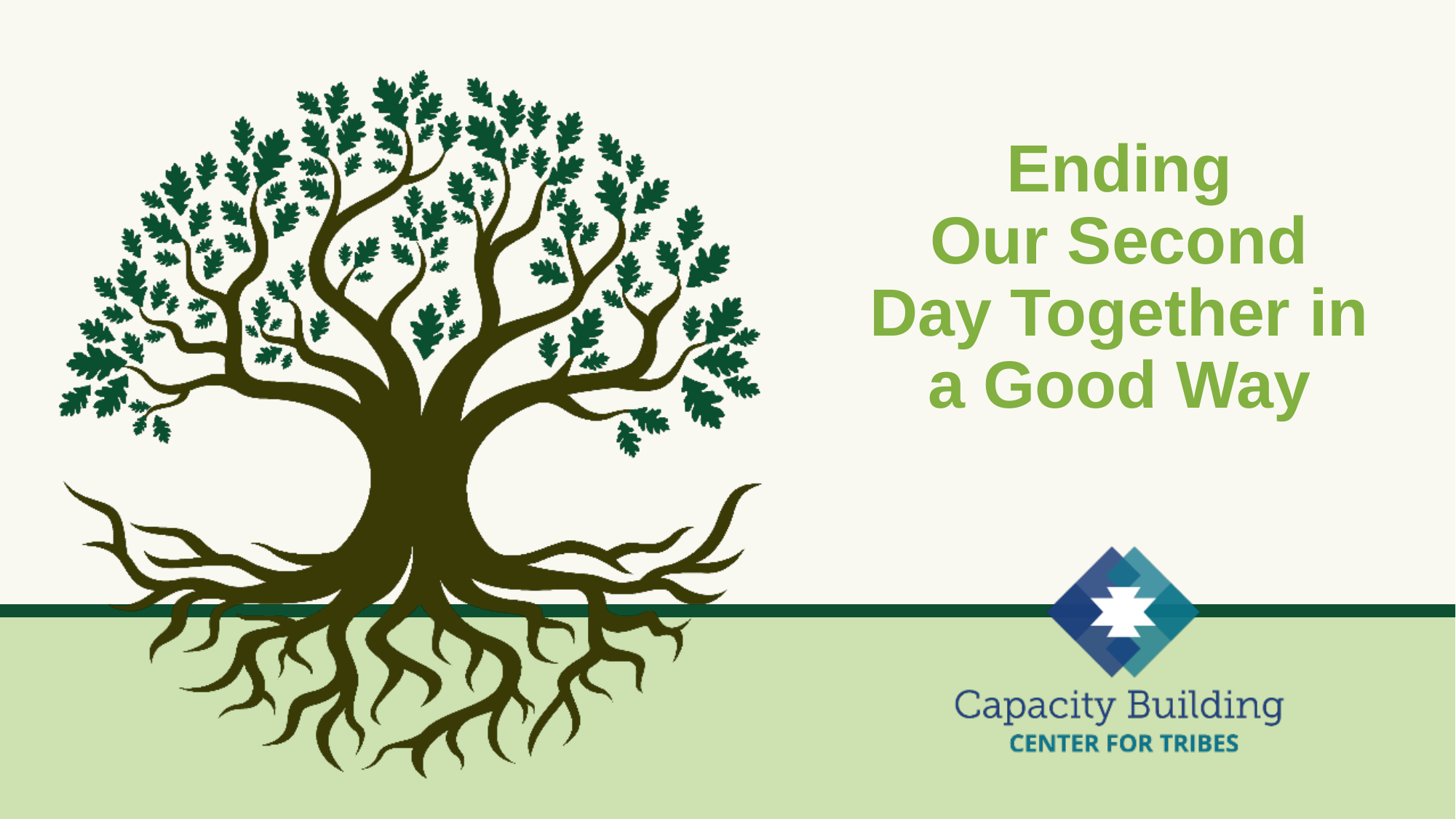

# Ending Our Second Day Together in a Good Way